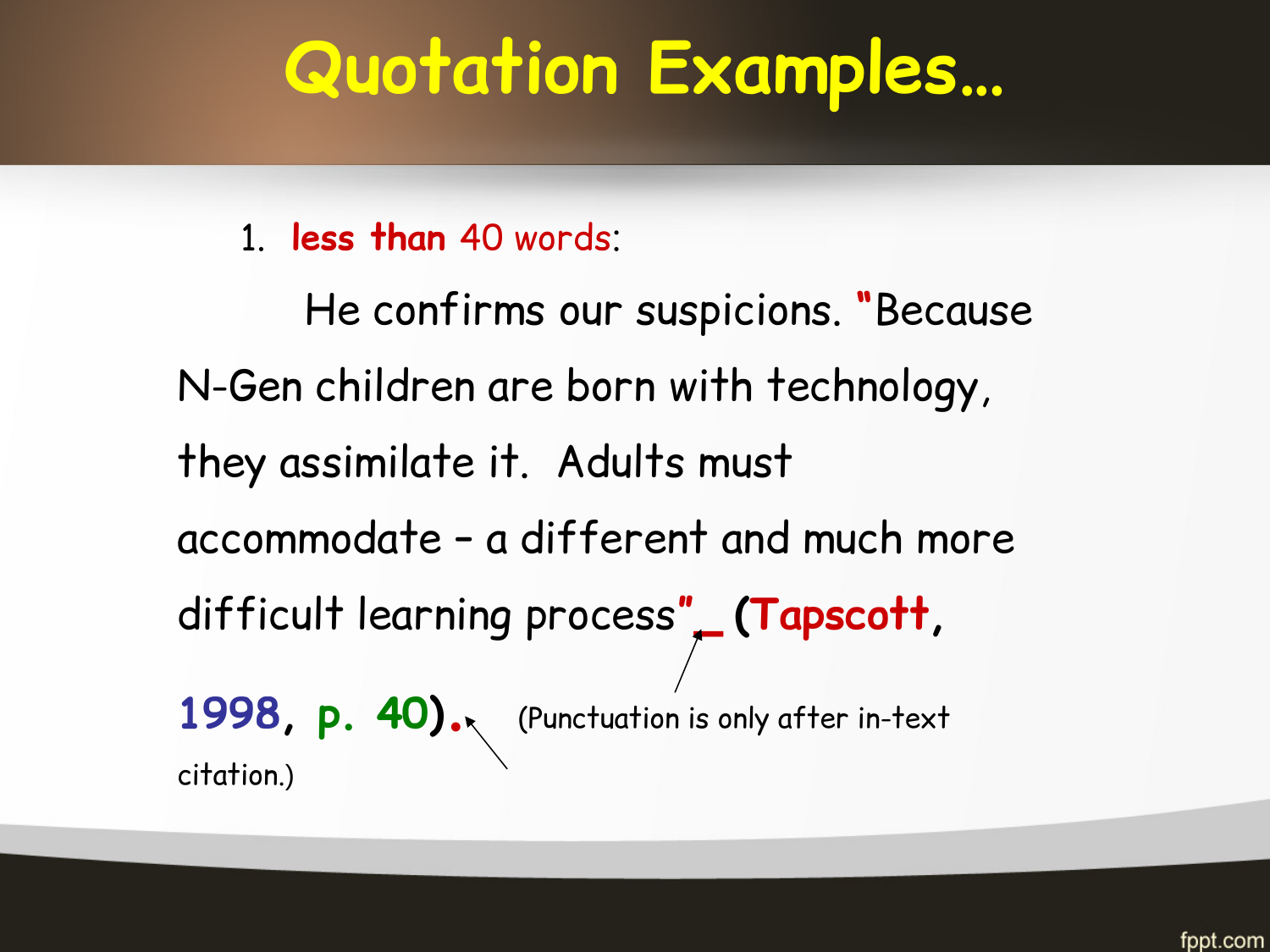

Quotation Examples…
 less than 40 words:
	He confirms our suspicions. “Because N-Gen children are born with technology, they assimilate it.  Adults must accommodate – a different and much more difficult learning process”_ (Tapscott, 1998, p. 40).  (Punctuation is only after in-text citation.)